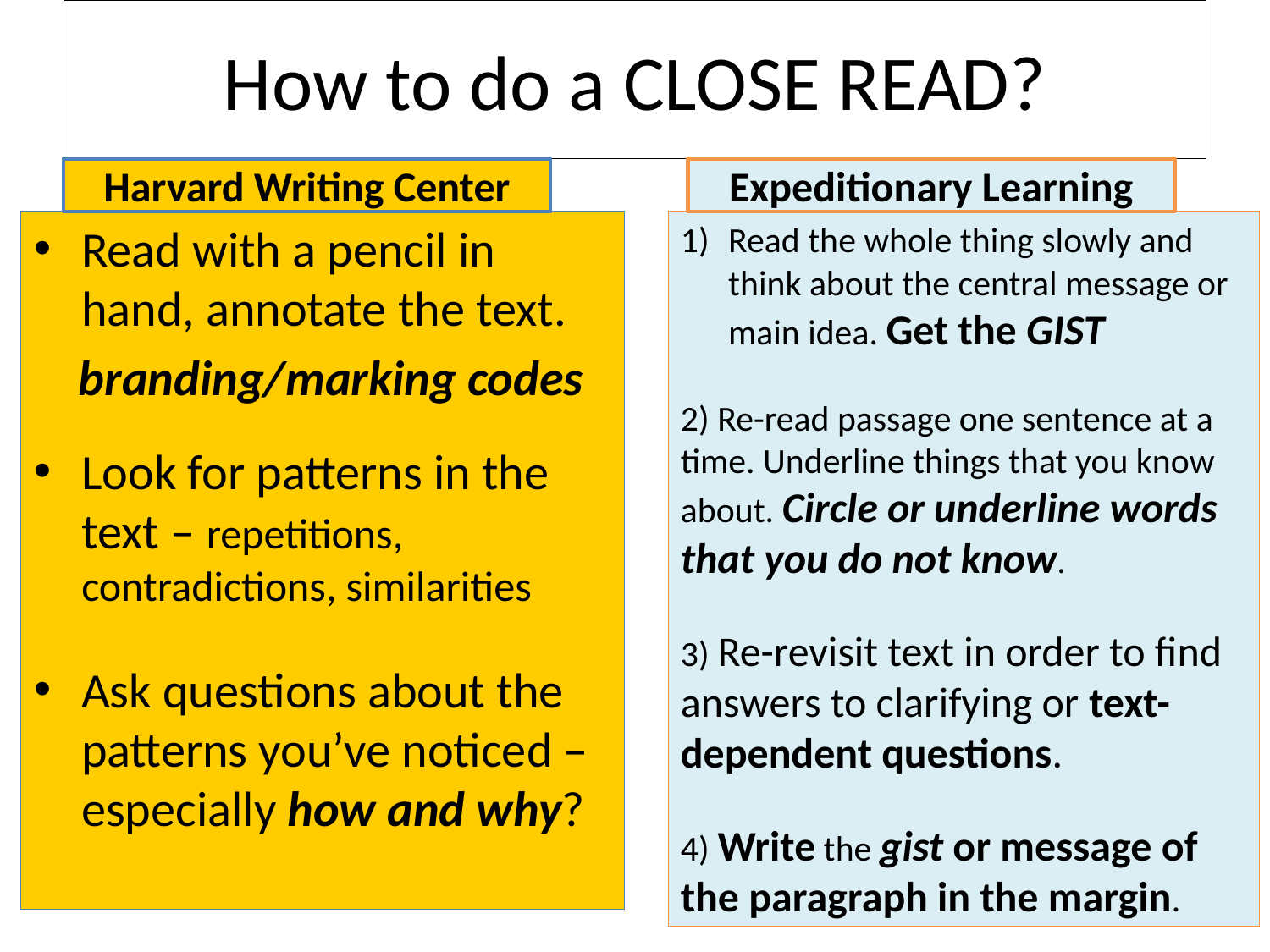

# How to do a CLOSE READ?
Harvard Writing Center
Expeditionary Learning
Read with a pencil in hand, annotate the text.
    branding/marking codes

Look for patterns in the text – repetitions, contradictions, similarities

Ask questions about the patterns you’ve noticed – especially how and why?
Read the whole thing slowly and think about the central message or main idea. Get the GIST

2) Re-read passage one sentence at a time. Underline things that you know about. Circle or underline words that you do not know.

3) Re-revisit text in order to find answers to clarifying or text-dependent questions.

4) Write the gist or message of the paragraph in the margin.